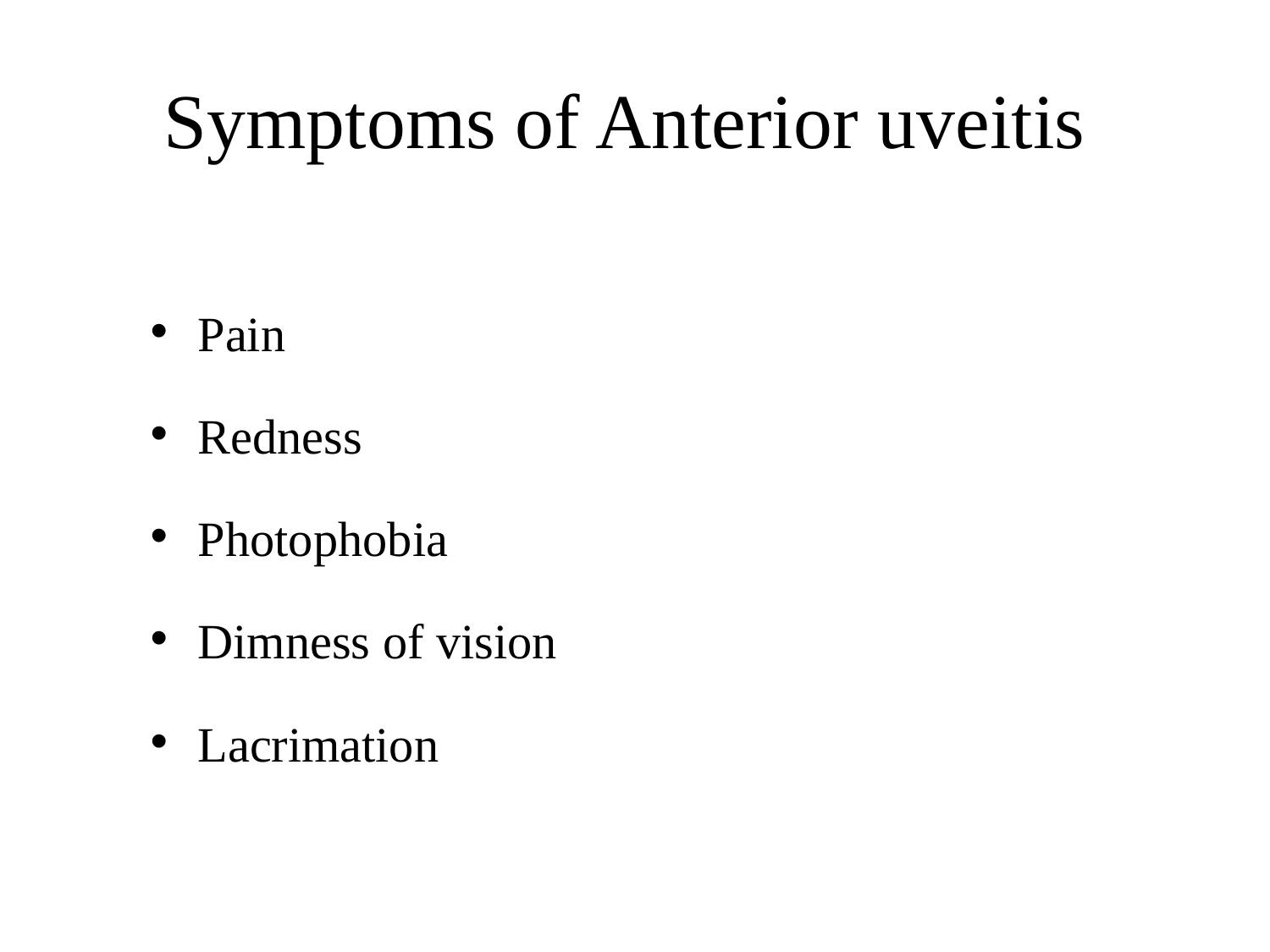

# Symptoms of Anterior uveitis
Pain

Redness

Photophobia

Dimness of vision

Lacrimation